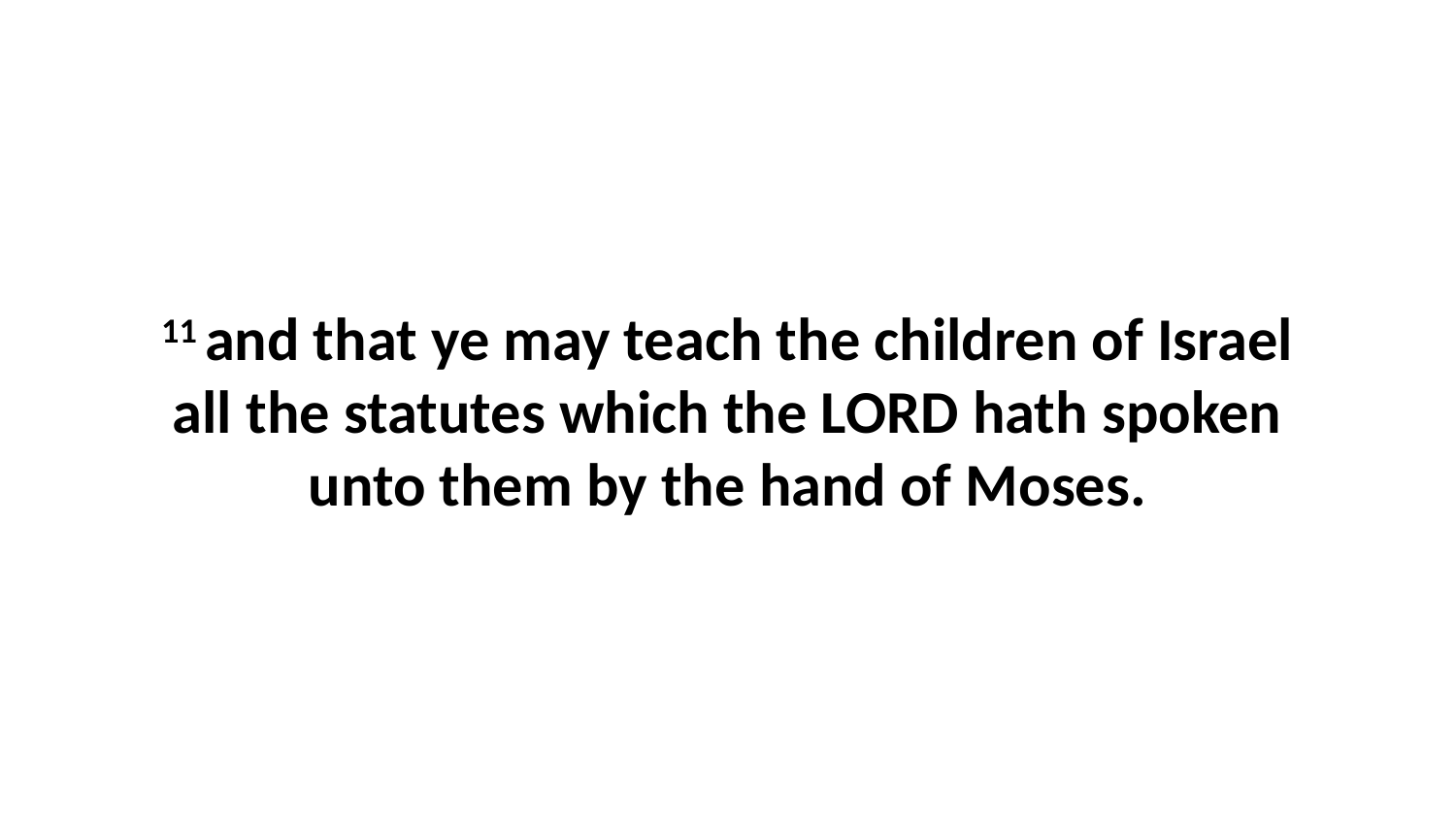

11 and that ye may teach the children of Israel all the statutes which the LORD hath spoken unto them by the hand of Moses.